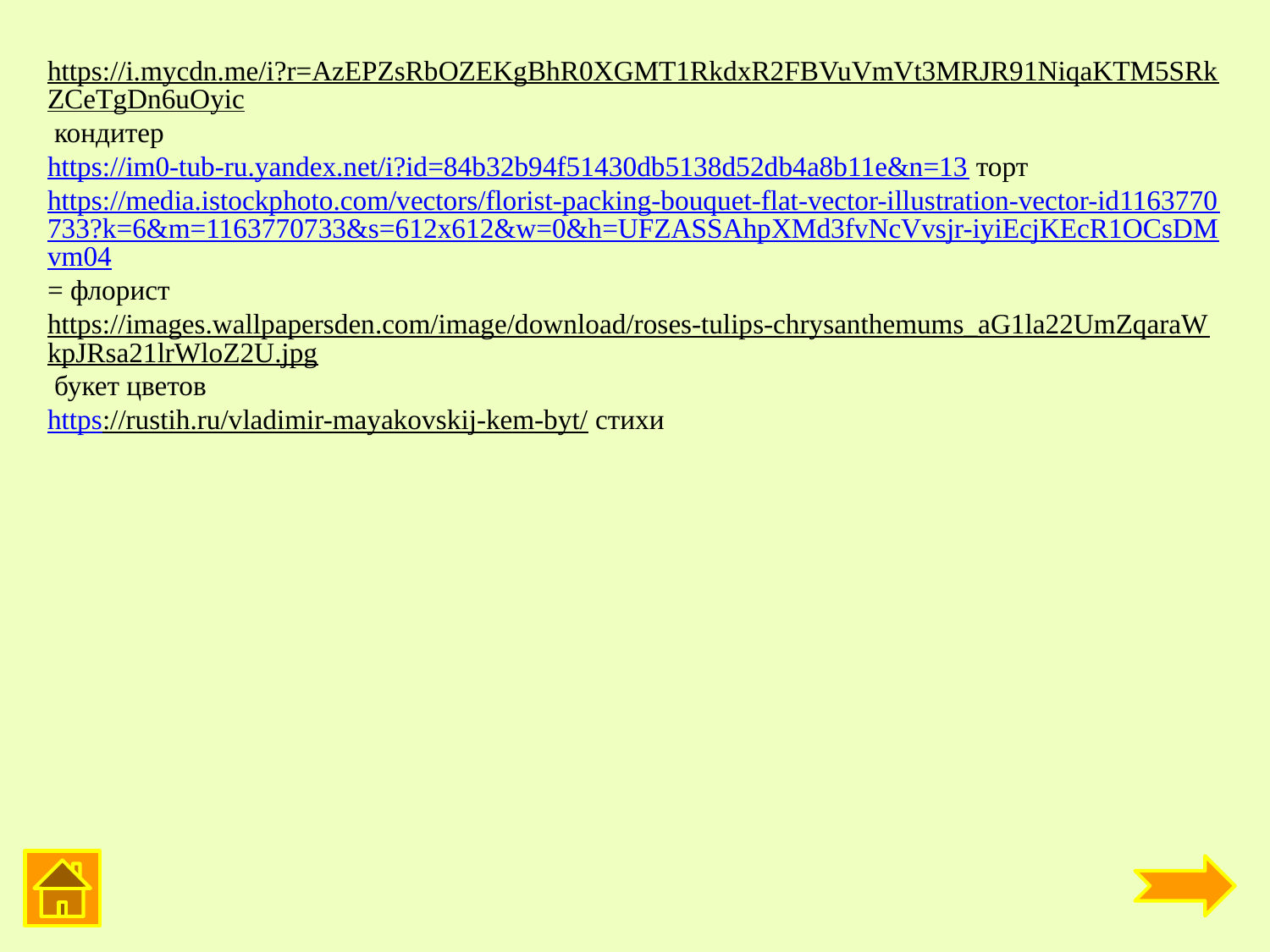

https://i.mycdn.me/i?r=AzEPZsRbOZEKgBhR0XGMT1RkdxR2FBVuVmVt3MRJR91NiqaKTM5SRkZCeTgDn6uOyic кондитер
https://im0-tub-ru.yandex.net/i?id=84b32b94f51430db5138d52db4a8b11e&n=13 торт
https://media.istockphoto.com/vectors/florist-packing-bouquet-flat-vector-illustration-vector-id1163770733?k=6&m=1163770733&s=612x612&w=0&h=UFZASSAhpXMd3fvNcVvsjr-iyiEcjKEcR1OCsDMvm04= флорист
https://images.wallpapersden.com/image/download/roses-tulips-chrysanthemums_aG1la22UmZqaraWkpJRsa21lrWloZ2U.jpg букет цветов
https://rustih.ru/vladimir-mayakovskij-kem-byt/ стихи